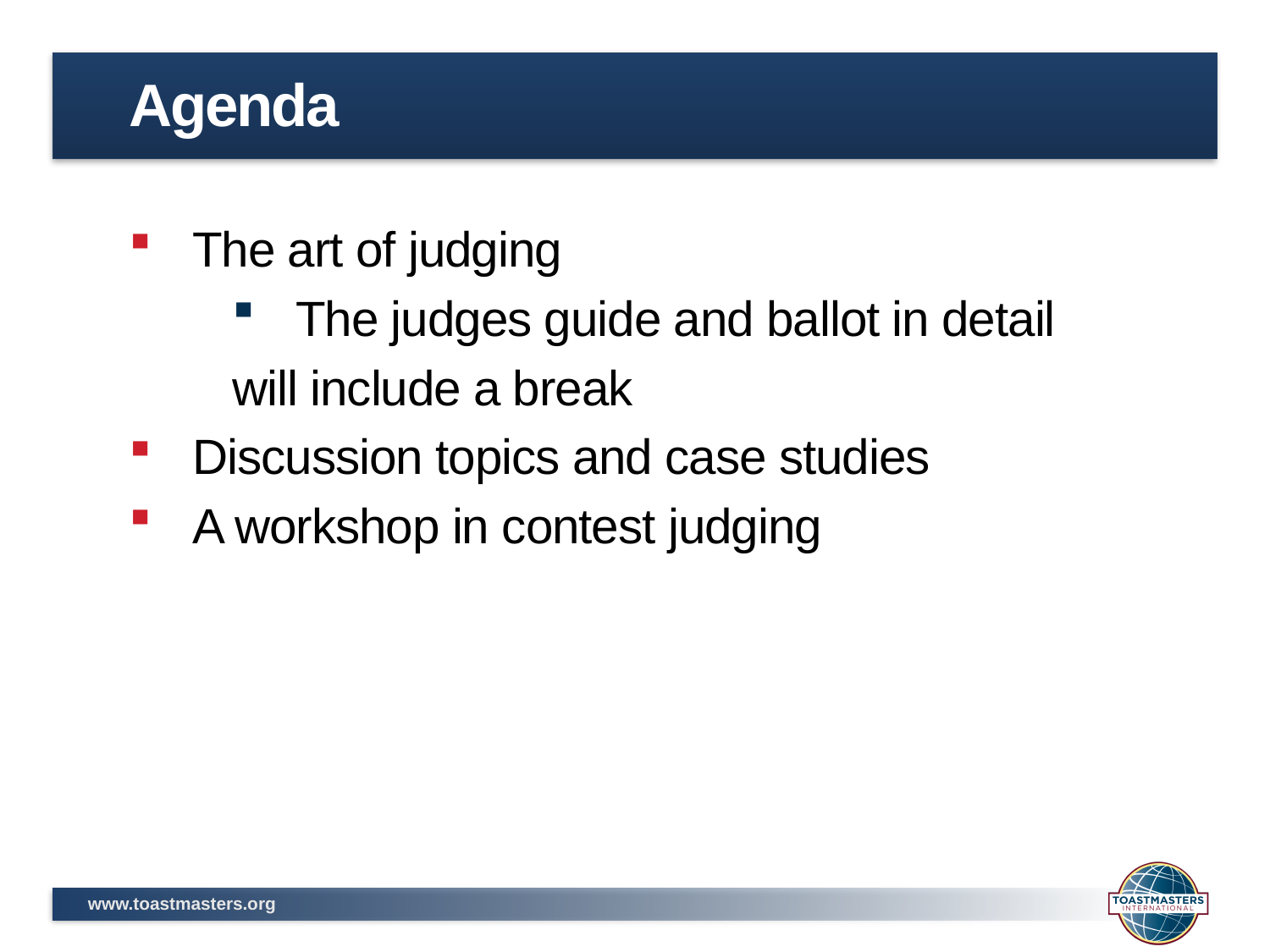

# Agenda
The art of judging
The judges guide and ballot in detail
will include a break
Discussion topics and case studies
A workshop in contest judging